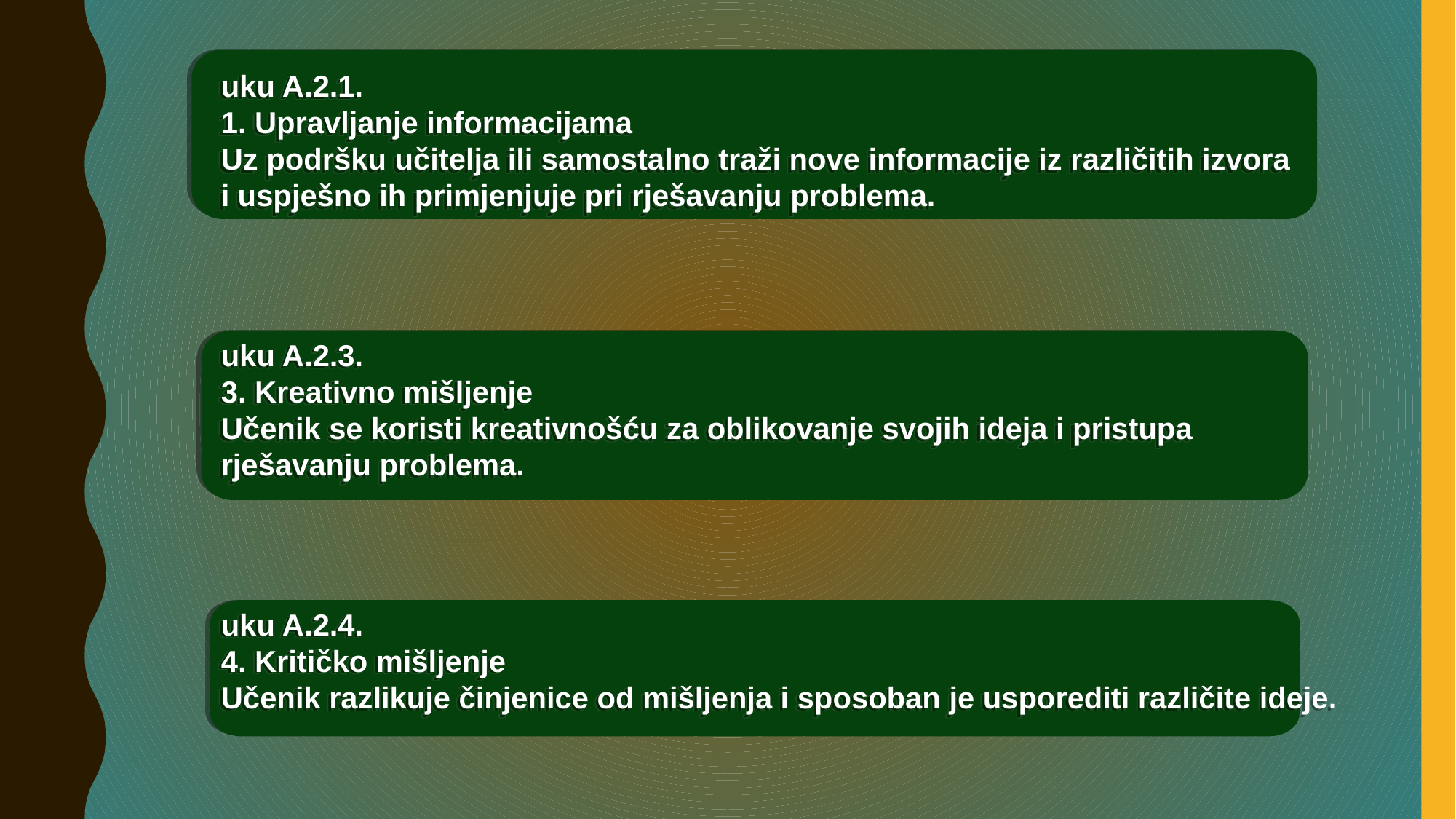

uku A.2.1.
1. Upravljanje informacijama
Uz podršku učitelja ili samostalno traži nove informacije iz različitih izvora i uspješno ih primjenjuje pri rješavanju problema.

uku A.2.3.
3. Kreativno mišljenje
Učenik se koristi kreativnošću za oblikovanje svojih ideja i pristupa rješavanju problema.
uku A.2.4.
4. Kritičko mišljenje
Učenik razlikuje činjenice od mišljenja i sposoban je usporediti različite ideje.